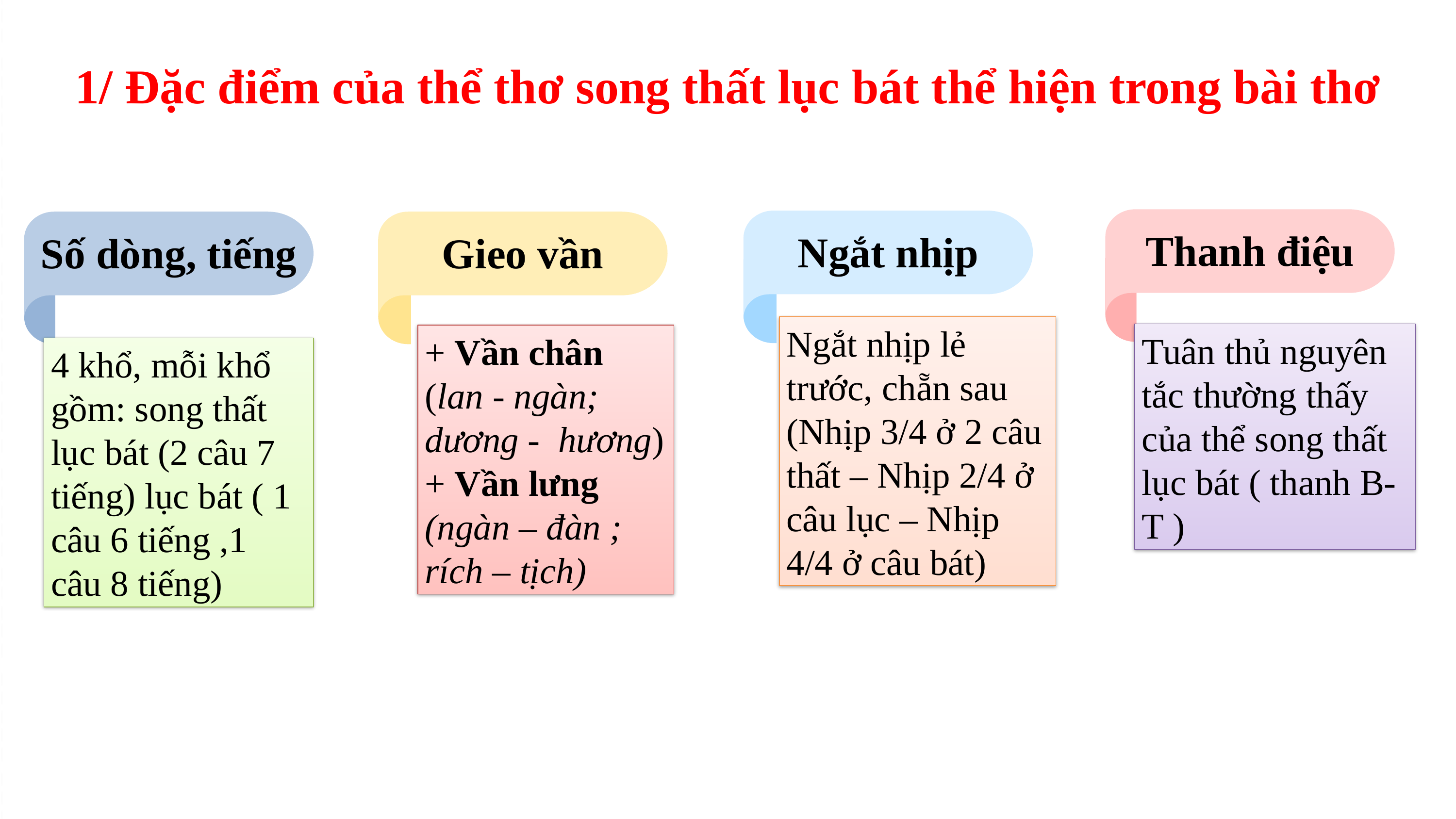

1/ Đặc điểm của thể thơ song thất lục bát thể hiện trong bài thơ

Số dòng, tiếng

Thanh điệu

Gieo vần

Ngắt nhịp

Ngắt nhịp lẻ trước, chẵn sau (Nhịp 3/4 ở 2 câu thất – Nhịp 2/4 ở câu lục – Nhịp 4/4 ở câu bát)
Tuân thủ nguyên tắc thường thấy của thể song thất lục bát ( thanh B- T )
+ Vần chân (lan - ngàn; dương -  hương)
+ Vần lưng (ngàn – đàn ; rích – tịch)
4 khổ, mỗi khổ gồm: song thất lục bát (2 câu 7 tiếng) lục bát ( 1 câu 6 tiếng ,1 câu 8 tiếng)